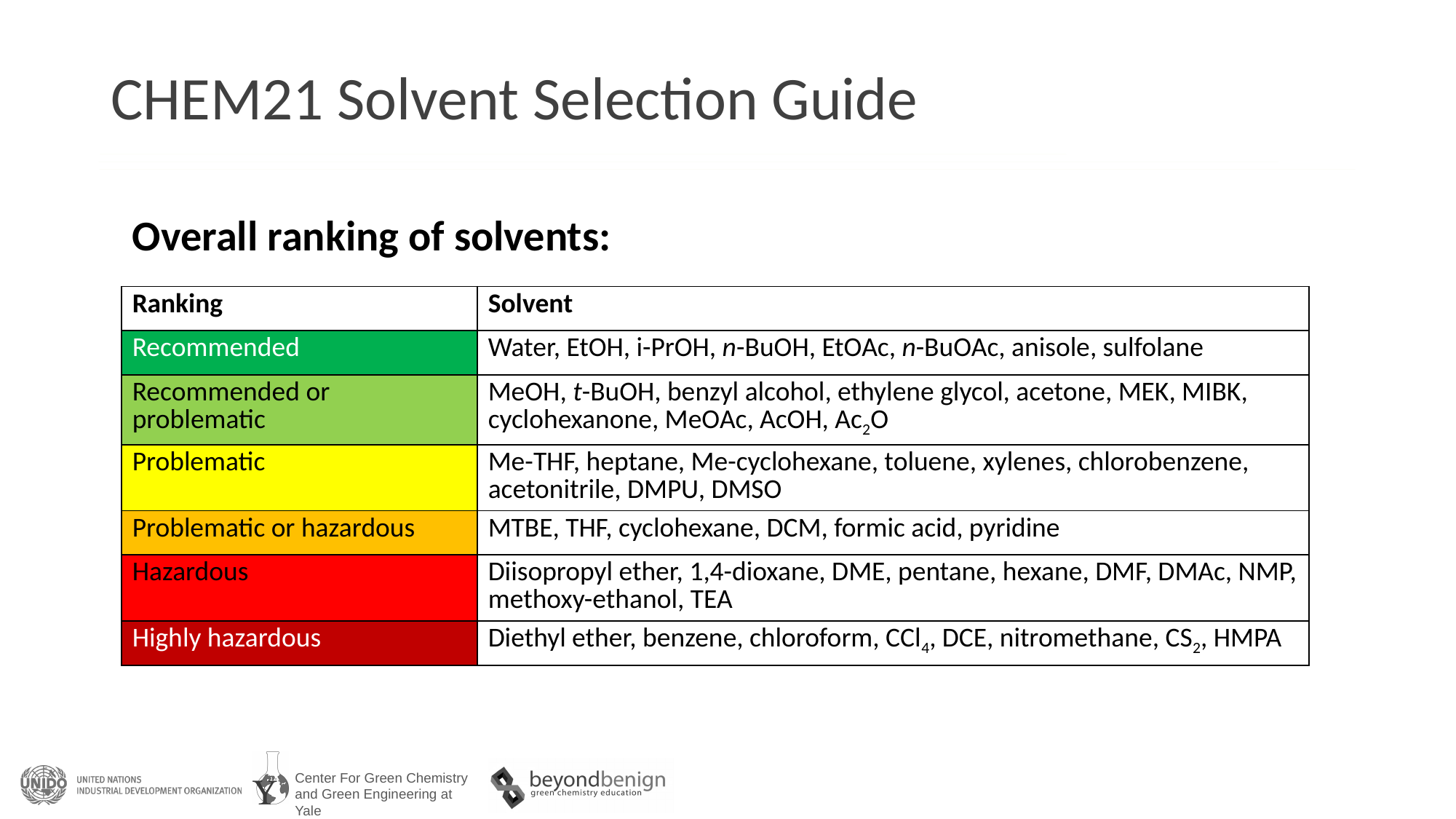

# CHEM21 Solvent Selection Guide
Overall ranking of solvents:

| Ranking | Solvent |
| --- | --- |
| Recommended | Water, EtOH, i-PrOH, n-BuOH, EtOAc, n-BuOAc, anisole, sulfolane |
| Recommended or problematic | MeOH, t-BuOH, benzyl alcohol, ethylene glycol, acetone, MEK, MIBK, cyclohexanone, MeOAc, AcOH, Ac2O |
| Problematic | Me-THF, heptane, Me-cyclohexane, toluene, xylenes, chlorobenzene, acetonitrile, DMPU, DMSO |
| Problematic or hazardous | MTBE, THF, cyclohexane, DCM, formic acid, pyridine |
| Hazardous | Diisopropyl ether, 1,4-dioxane, DME, pentane, hexane, DMF, DMAc, NMP, methoxy-ethanol, TEA |
| Highly hazardous | Diethyl ether, benzene, chloroform, CCl4, DCE, nitromethane, CS2, HMPA |